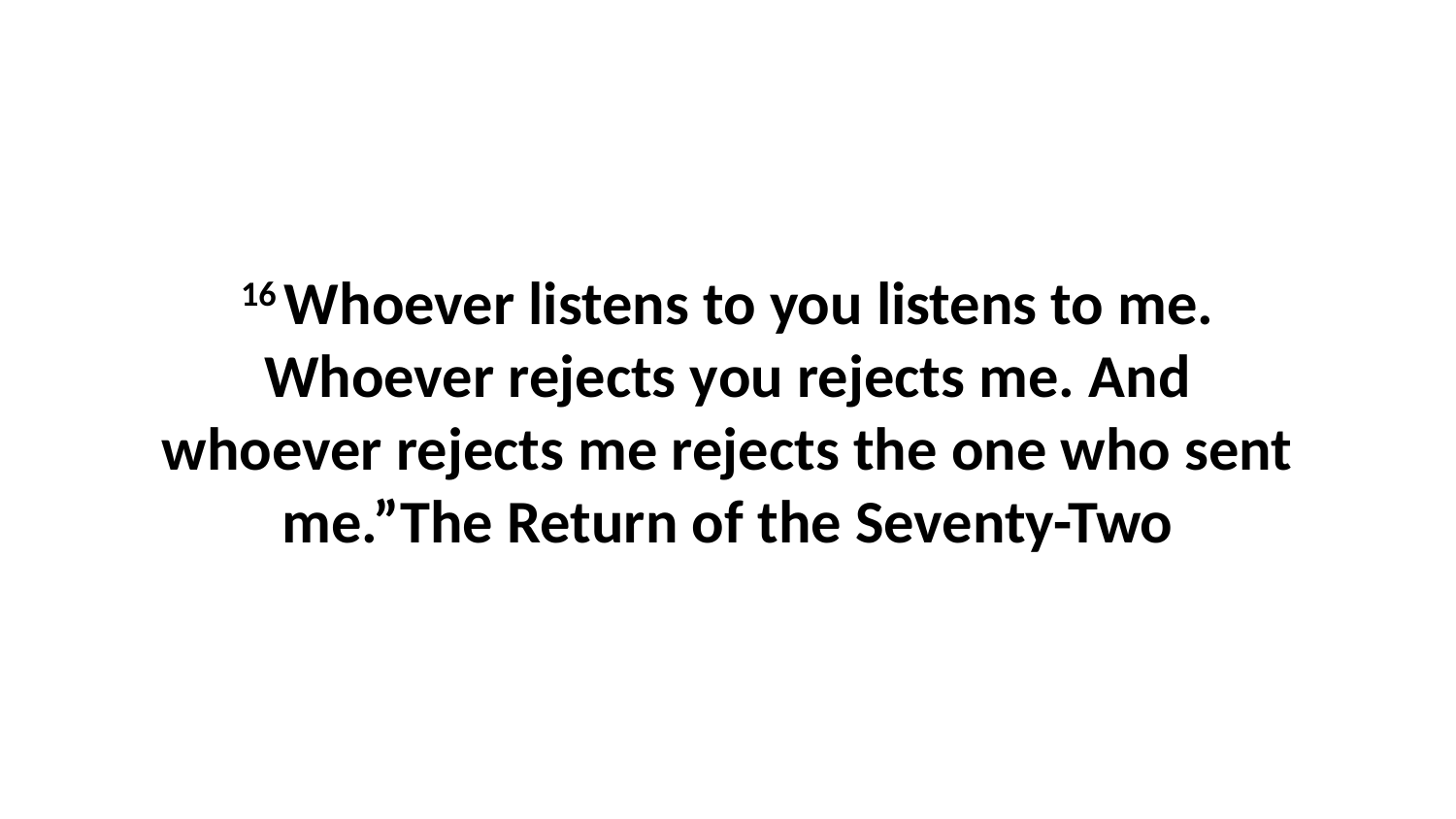

16 Whoever listens to you listens to me. Whoever rejects you rejects me. And whoever rejects me rejects the one who sent me.”The Return of the Seventy-Two